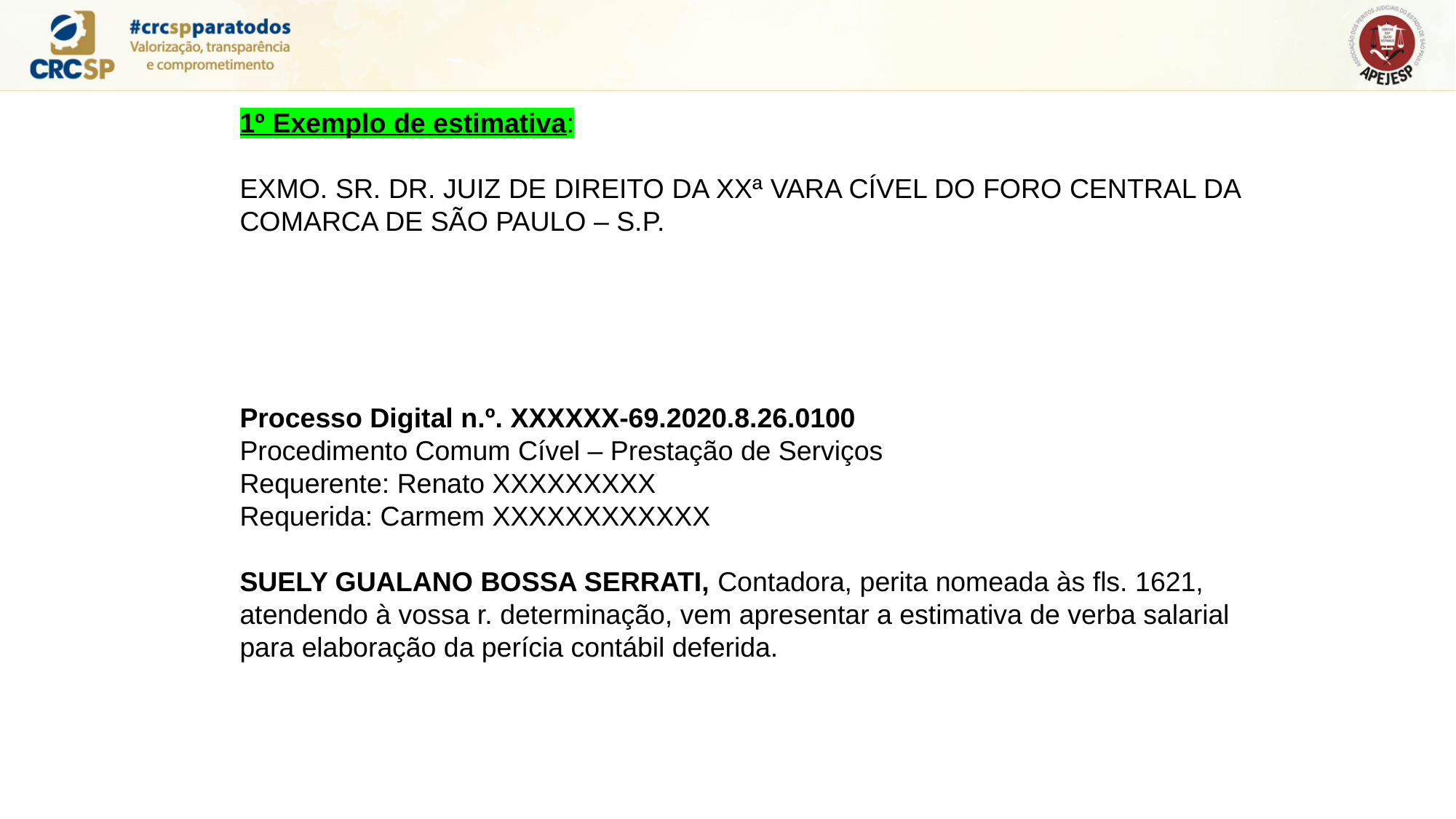

1º Exemplo de estimativa:

EXMO. SR. DR. JUIZ DE DIREITO DA XXª VARA CÍVEL DO FORO CENTRAL DA COMARCA DE SÃO PAULO – S.P.

Processo Digital n.º. XXXXXX-69.2020.8.26.0100
Procedimento Comum Cível – Prestação de Serviços
Requerente: Renato XXXXXXXXX
Requerida: Carmem XXXXXXXXXXXX

SUELY GUALANO BOSSA SERRATI, Contadora, perita nomeada às fls. 1621, atendendo à vossa r. determinação, vem apresentar a estimativa de verba salarial para elaboração da perícia contábil deferida.